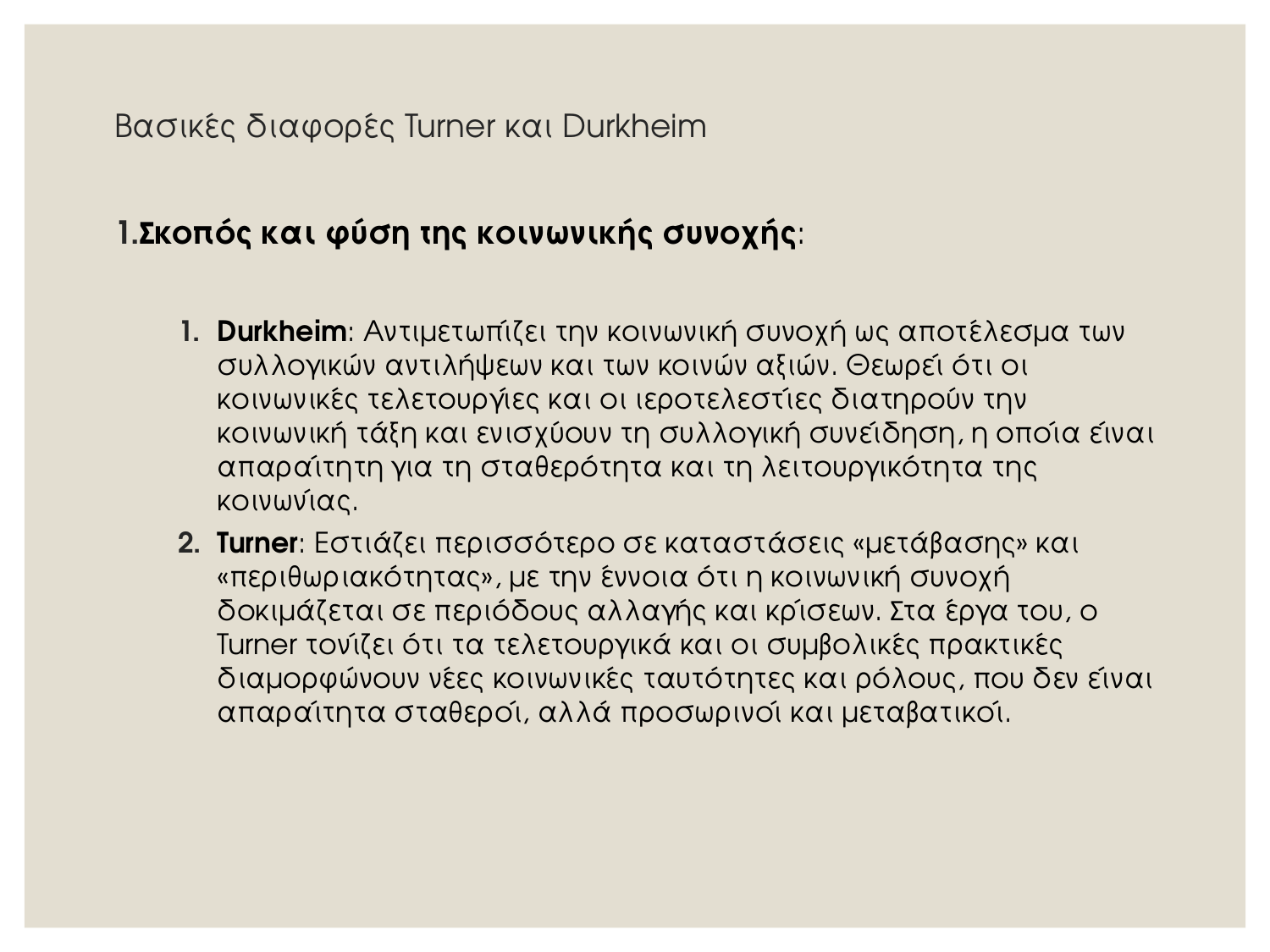

# Βασικές διαφορές Turner και Durkheim
Σκοπός και φύση της κοινωνικής συνοχής:

Durkheim: Αντιμετωπίζει την κοινωνική συνοχή ως αποτέλεσμα των συλλογικών αντιλήψεων και των κοινών αξιών. Θεωρεί ότι οι κοινωνικές τελετουργίες και οι ιεροτελεστίες διατηρούν την κοινωνική τάξη και ενισχύουν τη συλλογική συνείδηση, η οποία είναι απαραίτητη για τη σταθερότητα και τη λειτουργικότητα της κοινωνίας.
Turner: Εστιάζει περισσότερο σε καταστάσεις «μετάβασης» και «περιθωριακότητας», με την έννοια ότι η κοινωνική συνοχή δοκιμάζεται σε περιόδους αλλαγής και κρίσεων. Στα έργα του, ο Turner τονίζει ότι τα τελετουργικά και οι συμβολικές πρακτικές διαμορφώνουν νέες κοινωνικές ταυτότητες και ρόλους, που δεν είναι απαραίτητα σταθεροί, αλλά προσωρινοί και μεταβατικοί.